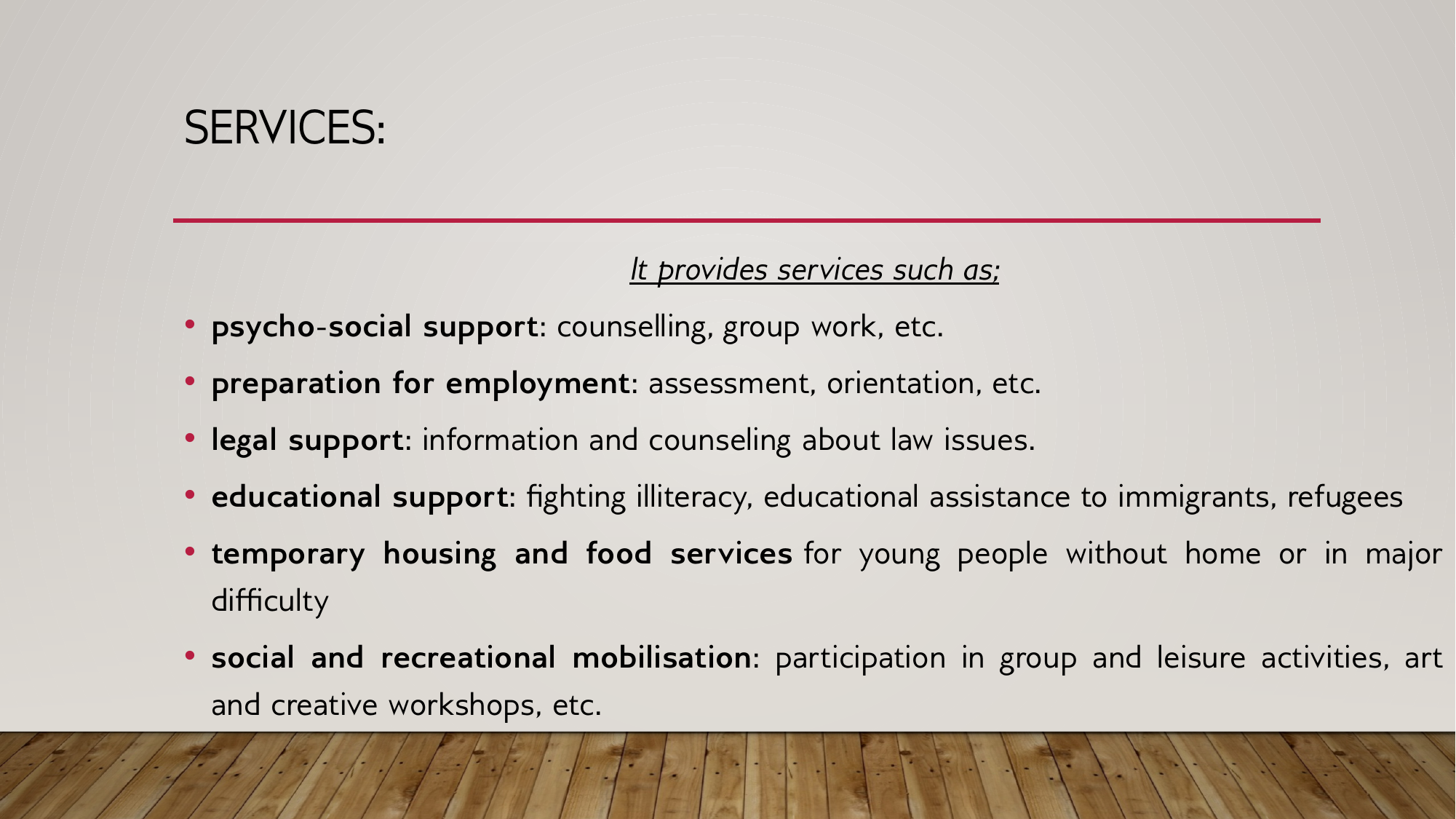

# Services:
It provides services such as;
psycho-social support: counselling, group work, etc.
preparation for employment: assessment, orientation, etc.
legal support: information and counseling about law issues.
educational support: fighting illiteracy, educational assistance to immigrants, refugees
temporary housing and food services for young people without home or in major difficulty
social and recreational mobilisation: participation in group and leisure activities, art and creative workshops, etc.